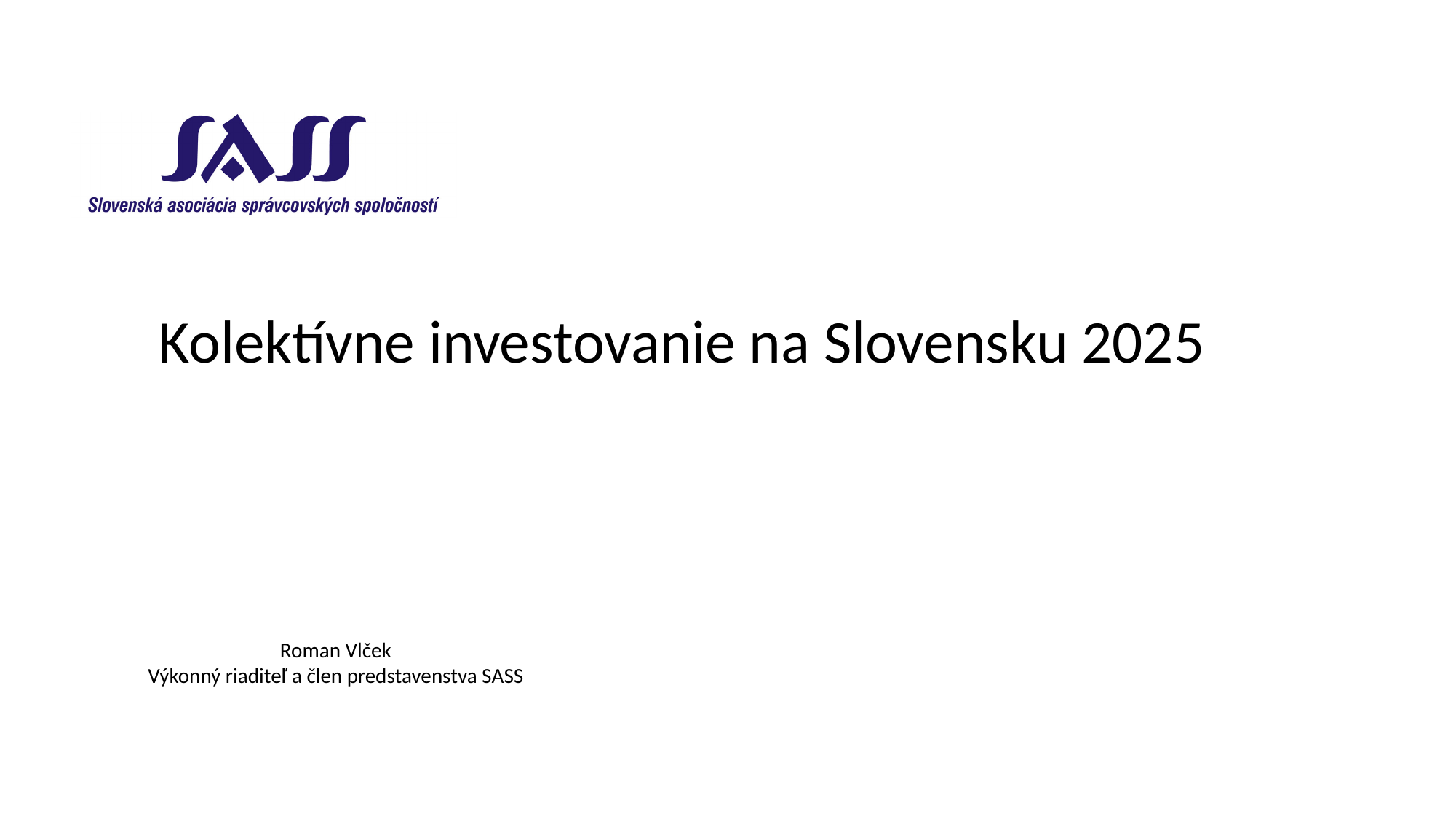

Kolektívne investovanie na Slovensku 2025
Roman Vlček
Výkonný riaditeľ a člen predstavenstva SASS